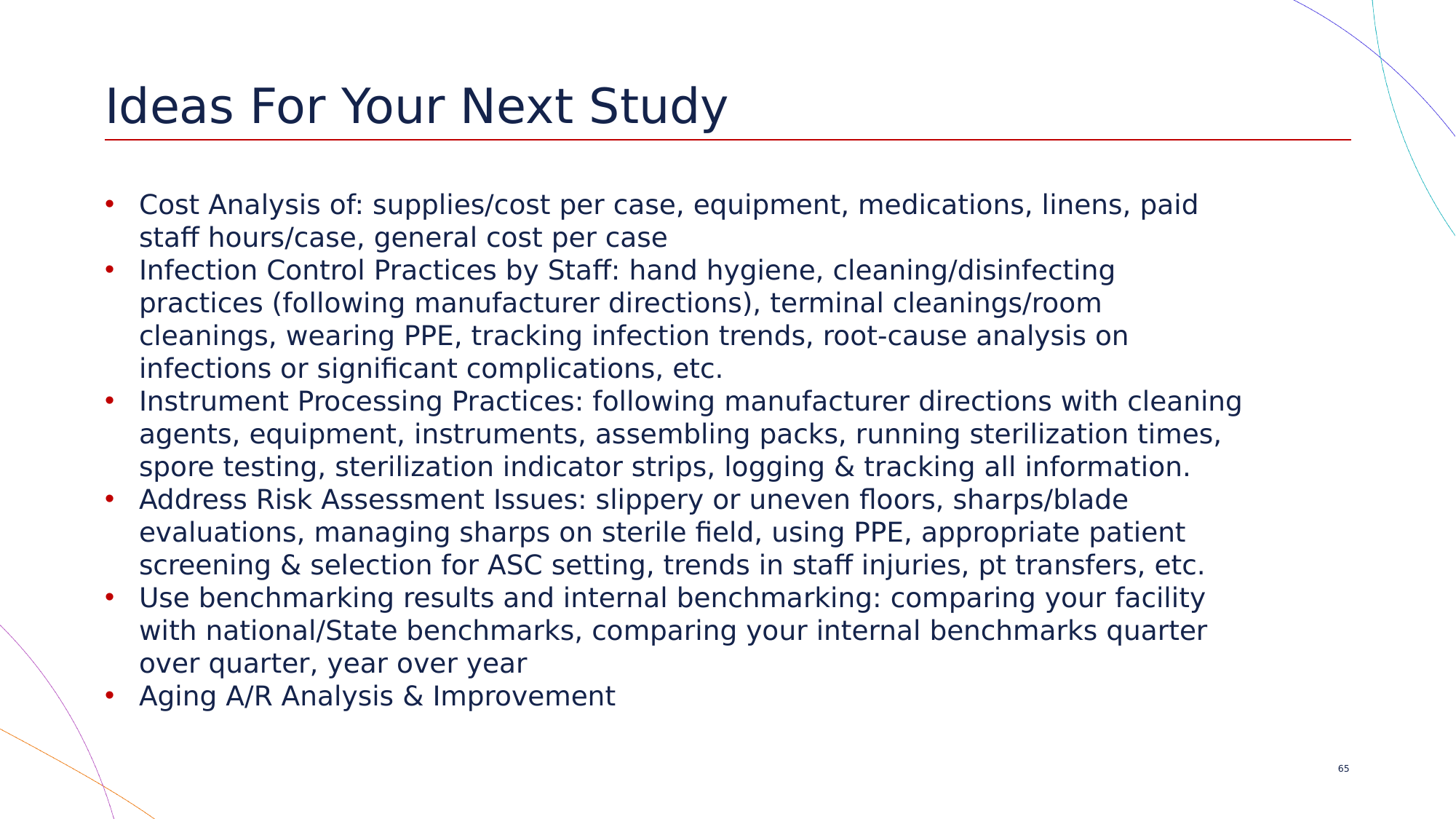

# Ideas For Your Next Study
Cost Analysis of: supplies/cost per case, equipment, medications, linens, paid staff hours/case, general cost per case
Infection Control Practices by Staff: hand hygiene, cleaning/disinfecting practices (following manufacturer directions), terminal cleanings/room cleanings, wearing PPE, tracking infection trends, root-cause analysis on infections or significant complications, etc.
Instrument Processing Practices: following manufacturer directions with cleaning agents, equipment, instruments, assembling packs, running sterilization times, spore testing, sterilization indicator strips, logging & tracking all information.
Address Risk Assessment Issues: slippery or uneven floors, sharps/blade evaluations, managing sharps on sterile field, using PPE, appropriate patient screening & selection for ASC setting, trends in staff injuries, pt transfers, etc.
Use benchmarking results and internal benchmarking: comparing your facility with national/State benchmarks, comparing your internal benchmarks quarter over quarter, year over year
Aging A/R Analysis & Improvement